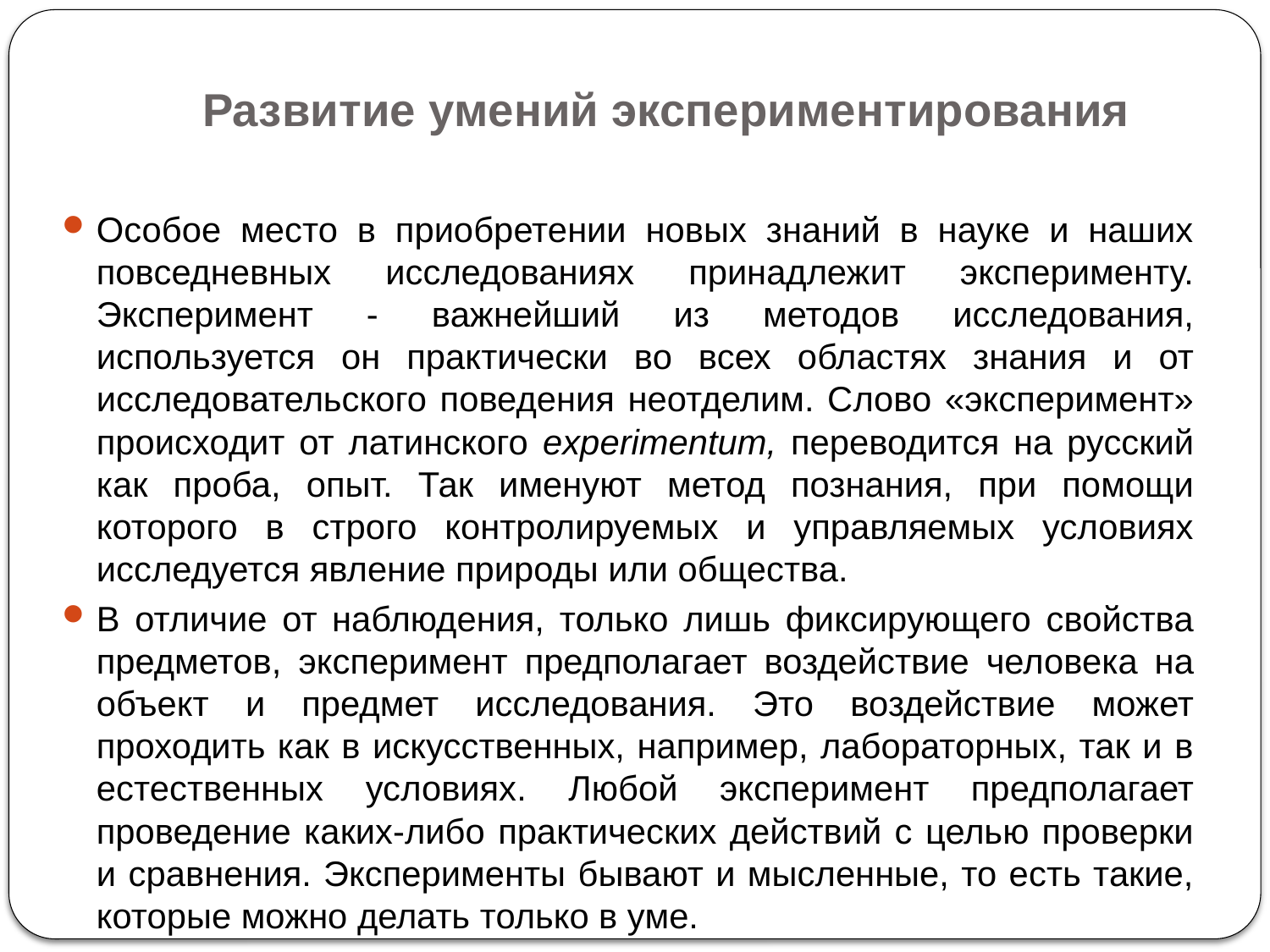

# Развитие умений экспериментирования
Особое место в приобретении новых знаний в науке и наших повседневных исследованиях принадлежит эксперименту. Эксперимент - важнейший из методов исследования, используется он практически во всех областях знания и от исследовательского поведения неотделим. Слово «эксперимент» происходит от латинского experimentum, переводится на русский как проба, опыт. Так именуют метод познания, при помощи которого в строго контролируемых и управляемых условиях исследуется явление природы или общества.
В отличие от наблюдения, только лишь фиксирующего свойства предметов, эксперимент предполагает воздействие человека на объект и предмет исследования. Это воздействие может проходить как в искусственных, например, лабораторных, так и в естественных условиях. Любой эксперимент предполагает проведение каких-либо практических действий с целью проверки и сравнения. Эксперименты бывают и мысленные, то есть такие, которые можно делать только в уме.